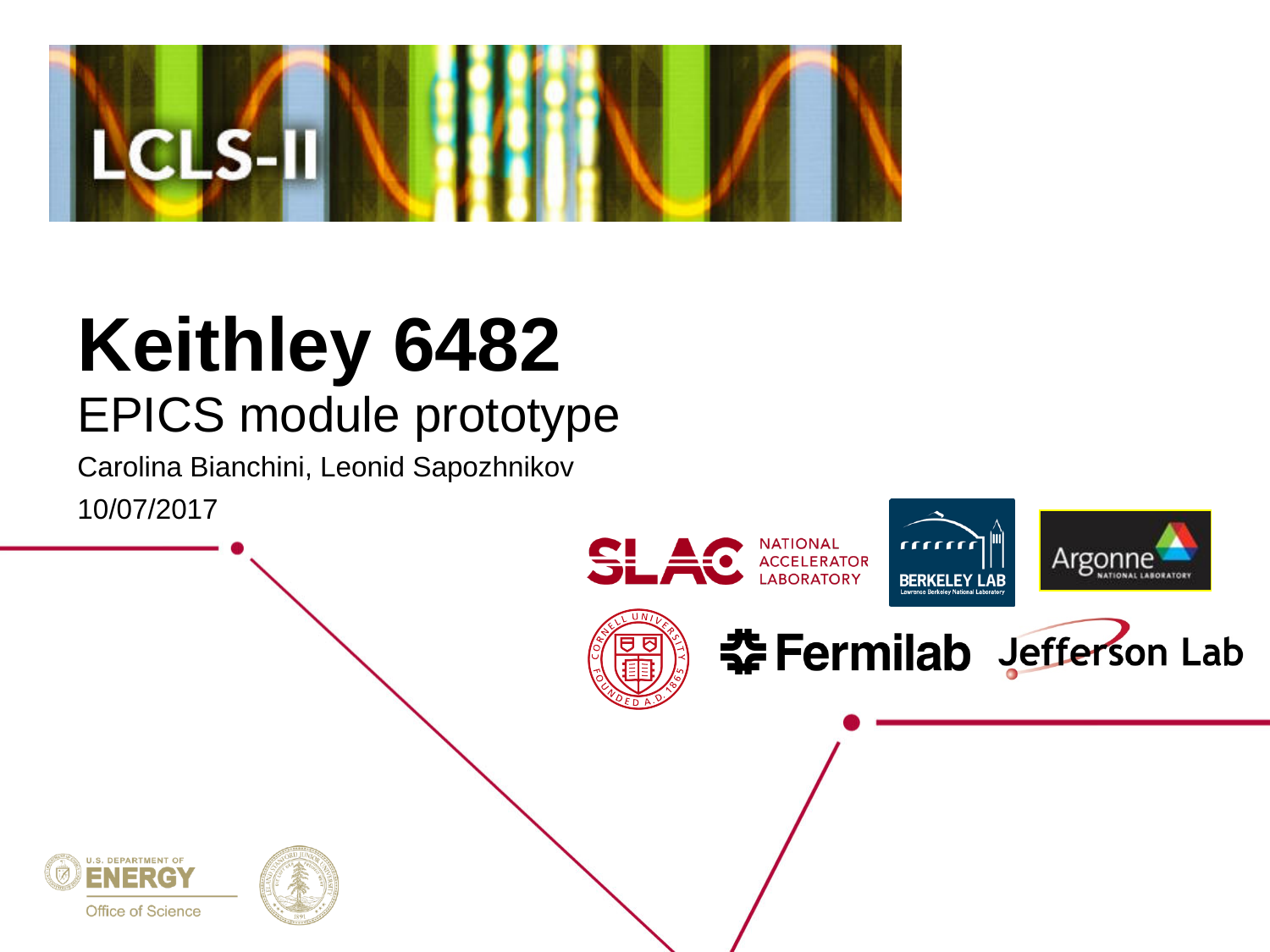

# Keithley 6482
EPICS module prototype
Carolina Bianchini, Leonid Sapozhnikov
10/07/2017